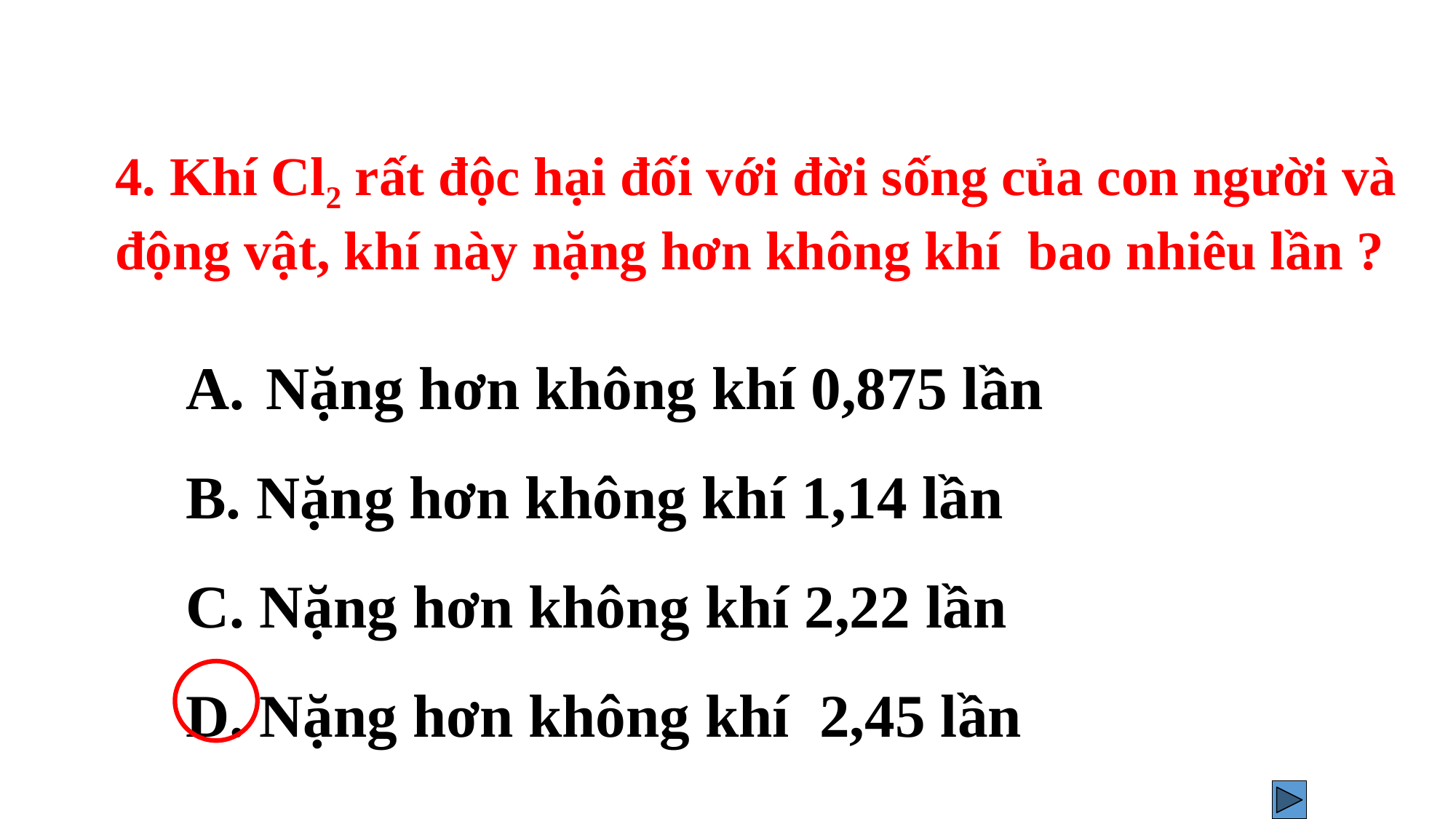

4. Khí Cl2 rất độc hại đối với đời sống của con người và động vật, khí này nặng hơn không khí  bao nhiêu lần ?

Nặng hơn không khí 0,875 lần
B. Nặng hơn không khí 1,14 lần
C. Nặng hơn không khí 2,22 lần
D. Nặng hơn không khí  2,45 lần